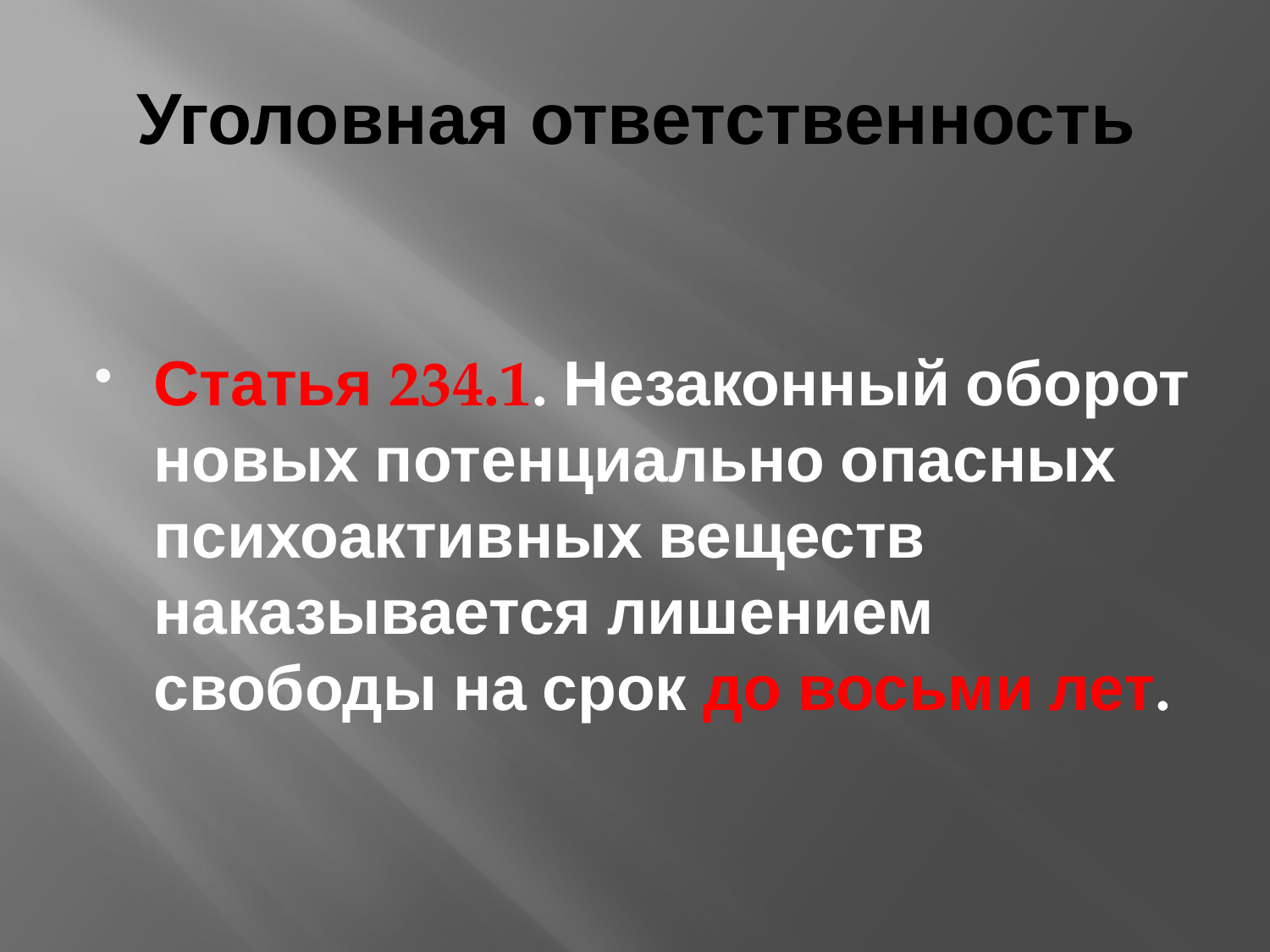

# Уголовная ответственность
Статья 234.1. Незаконный оборот новых потенциально опасных психоактивных веществ наказывается лишением свободы на срок до восьми лет.